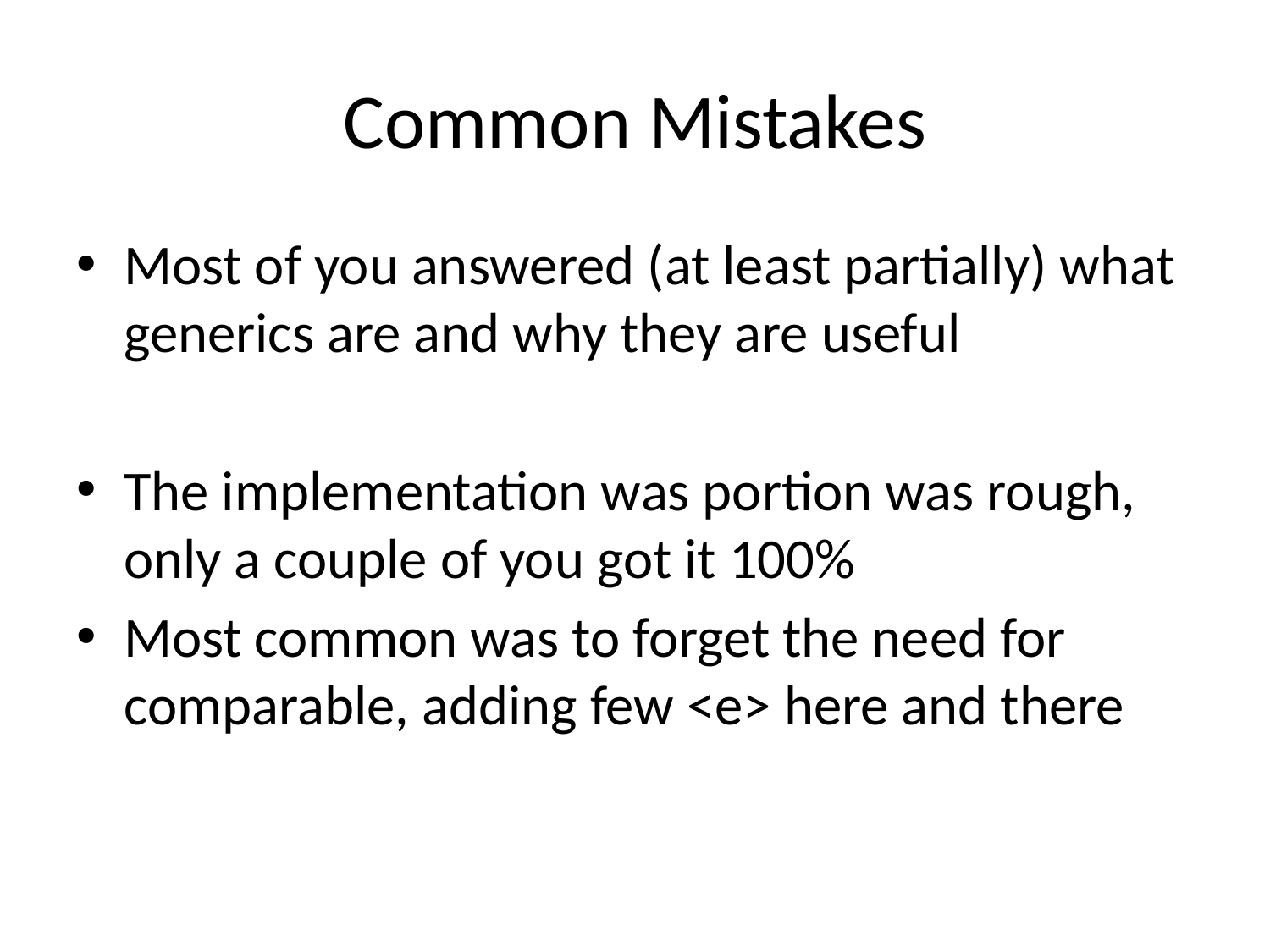

# Common Mistakes
Most of you answered (at least partially) what generics are and why they are useful

The implementation was portion was rough, only a couple of you got it 100%
Most common was to forget the need for comparable, adding few <e> here and there